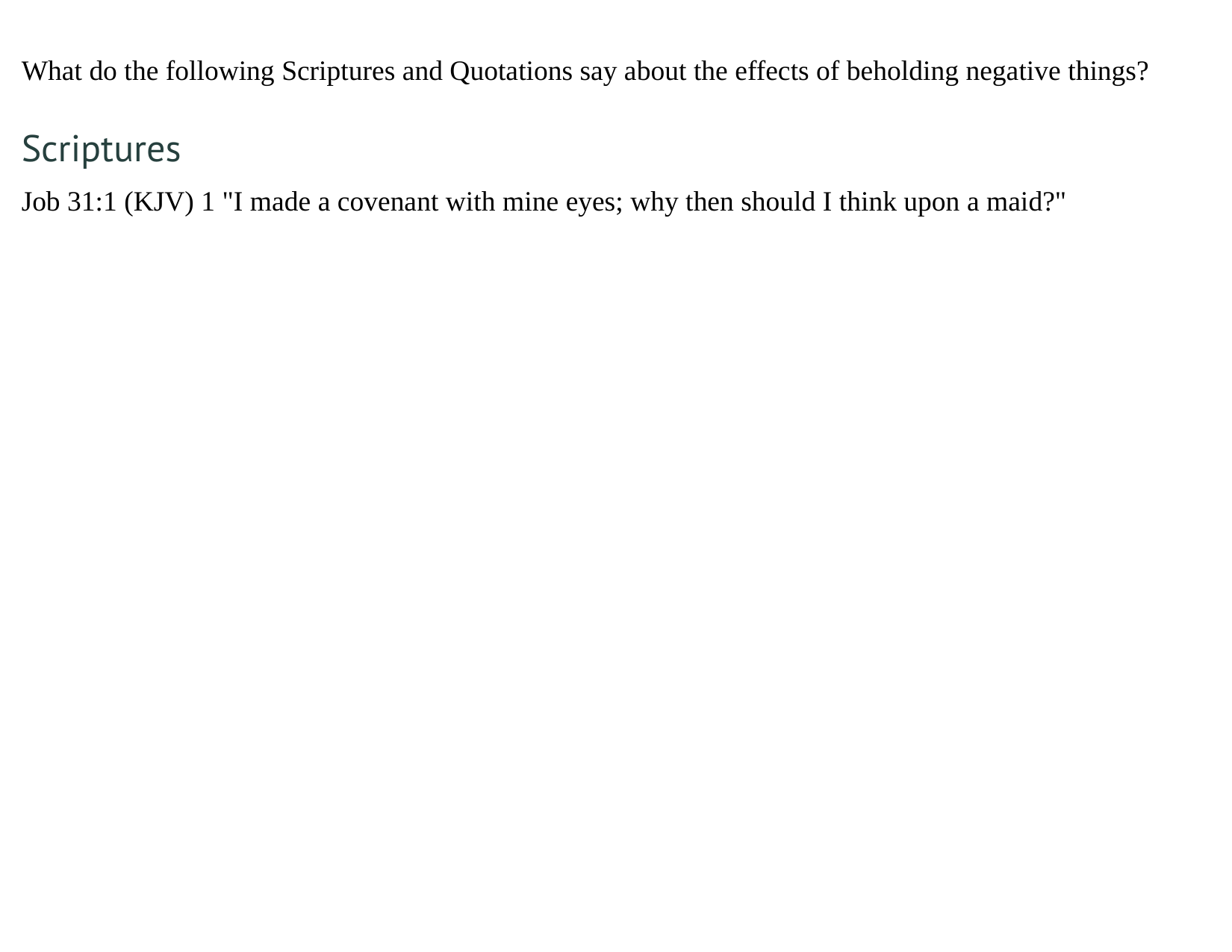

What do the following Scriptures and Quotations say about the effects of beholding negative things?
Scriptures
Job 31:1 (KJV) 1 "I made a covenant with mine eyes; why then should I think upon a maid?"